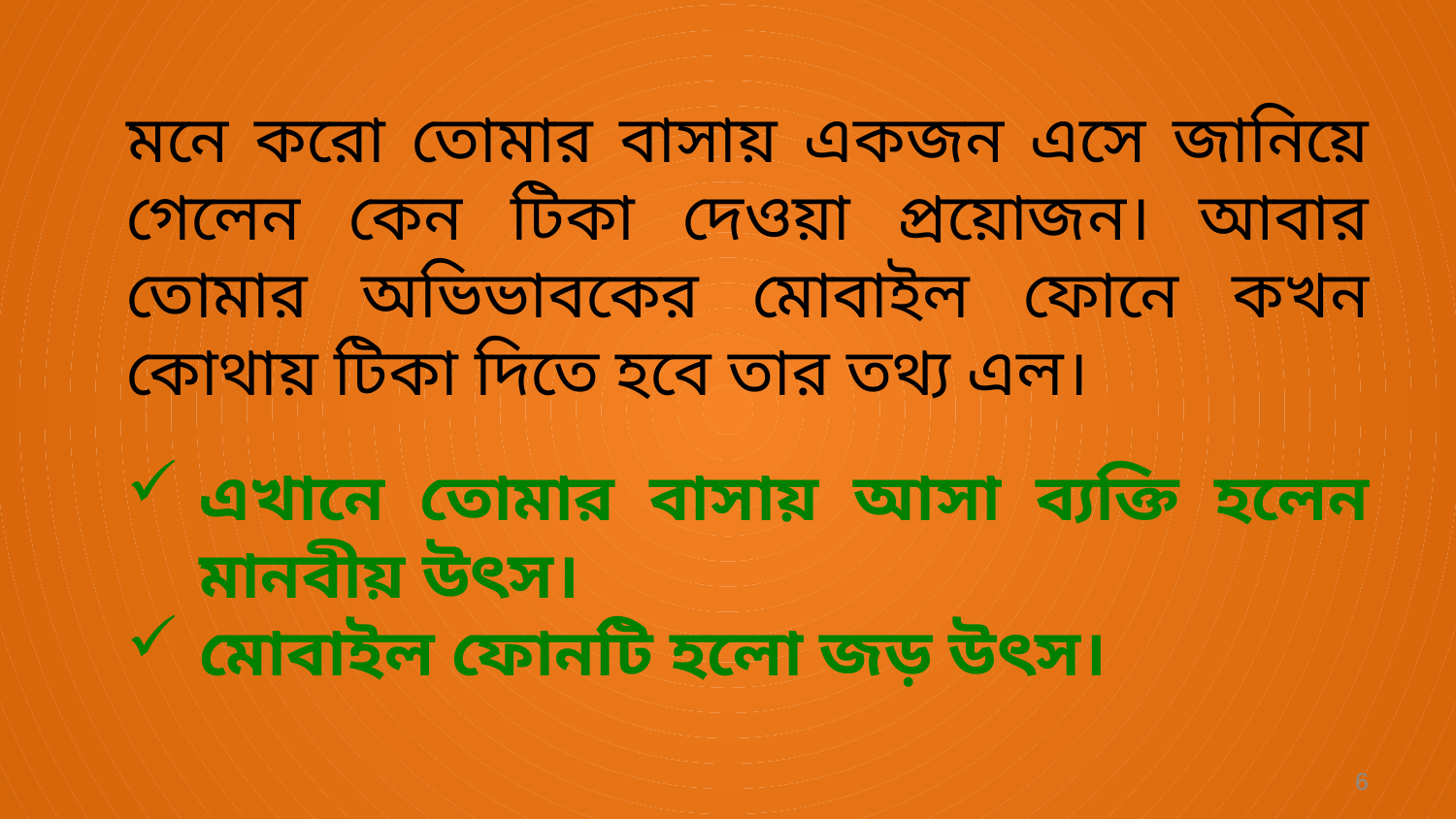

মনে করো তোমার বাসায় একজন এসে জানিয়ে গেলেন কেন টিকা দেওয়া প্রয়োজন। আবার তোমার অভিভাবকের মোবাইল ফোনে কখন কোথায় টিকা দিতে হবে তার তথ্য এল।
এখানে তোমার বাসায় আসা ব্যক্তি হলেন মানবীয় উৎস।
মোবাইল ফোনটি হলো জড় উৎস।
6